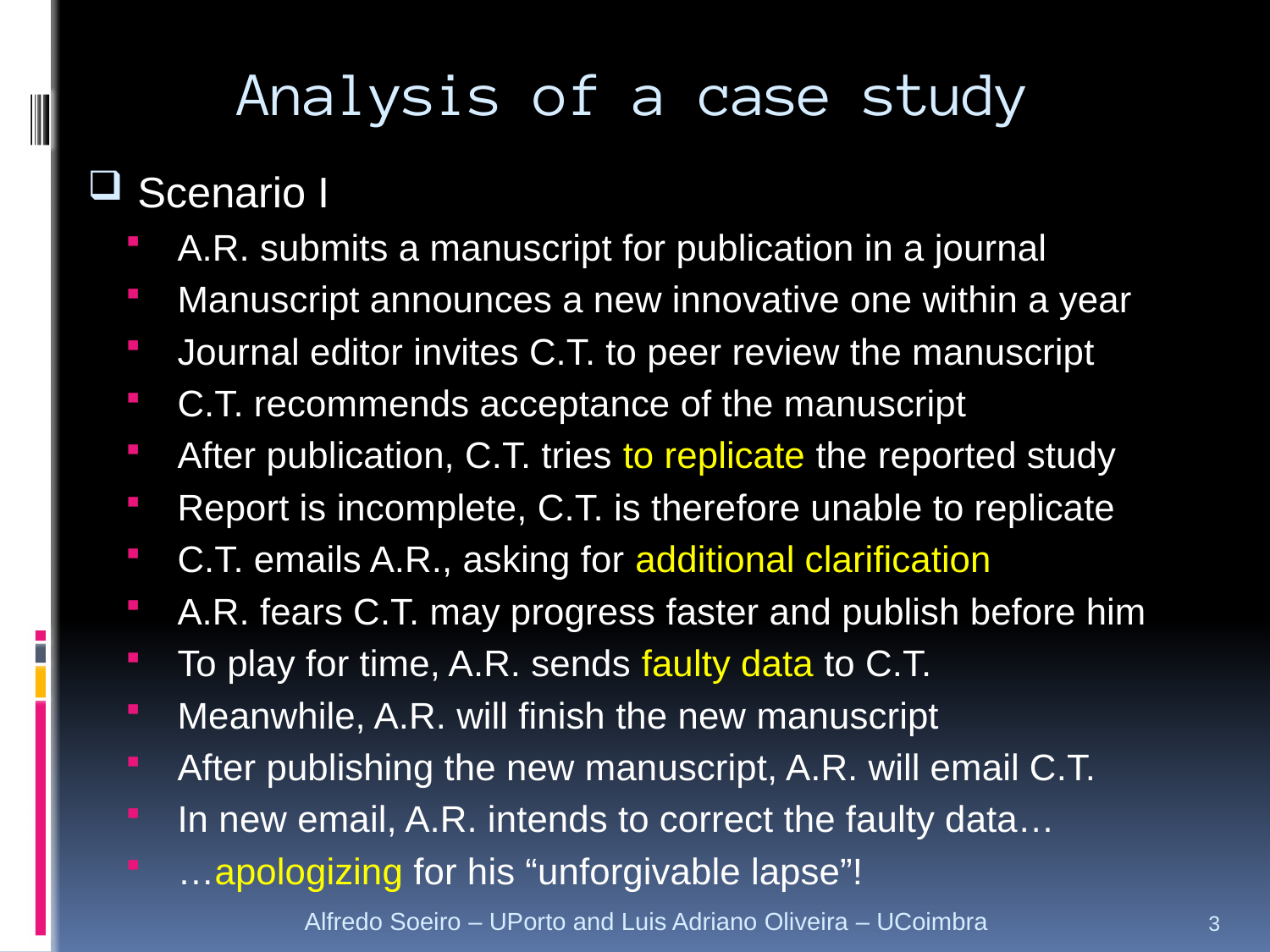

# Analysis of a case study
Scenario I
A.R. submits a manuscript for publication in a journal
Manuscript announces a new innovative one within a year
Journal editor invites C.T. to peer review the manuscript
C.T. recommends acceptance of the manuscript
After publication, C.T. tries to replicate the reported study
Report is incomplete, C.T. is therefore unable to replicate
C.T. emails A.R., asking for additional clarification
A.R. fears C.T. may progress faster and publish before him
To play for time, A.R. sends faulty data to C.T.
Meanwhile, A.R. will finish the new manuscript
After publishing the new manuscript, A.R. will email C.T.
In new email, A.R. intends to correct the faulty data…
…apologizing for his “unforgivable lapse”!

Alfredo Soeiro – UPorto and Luis Adriano Oliveira – UCoimbra
3